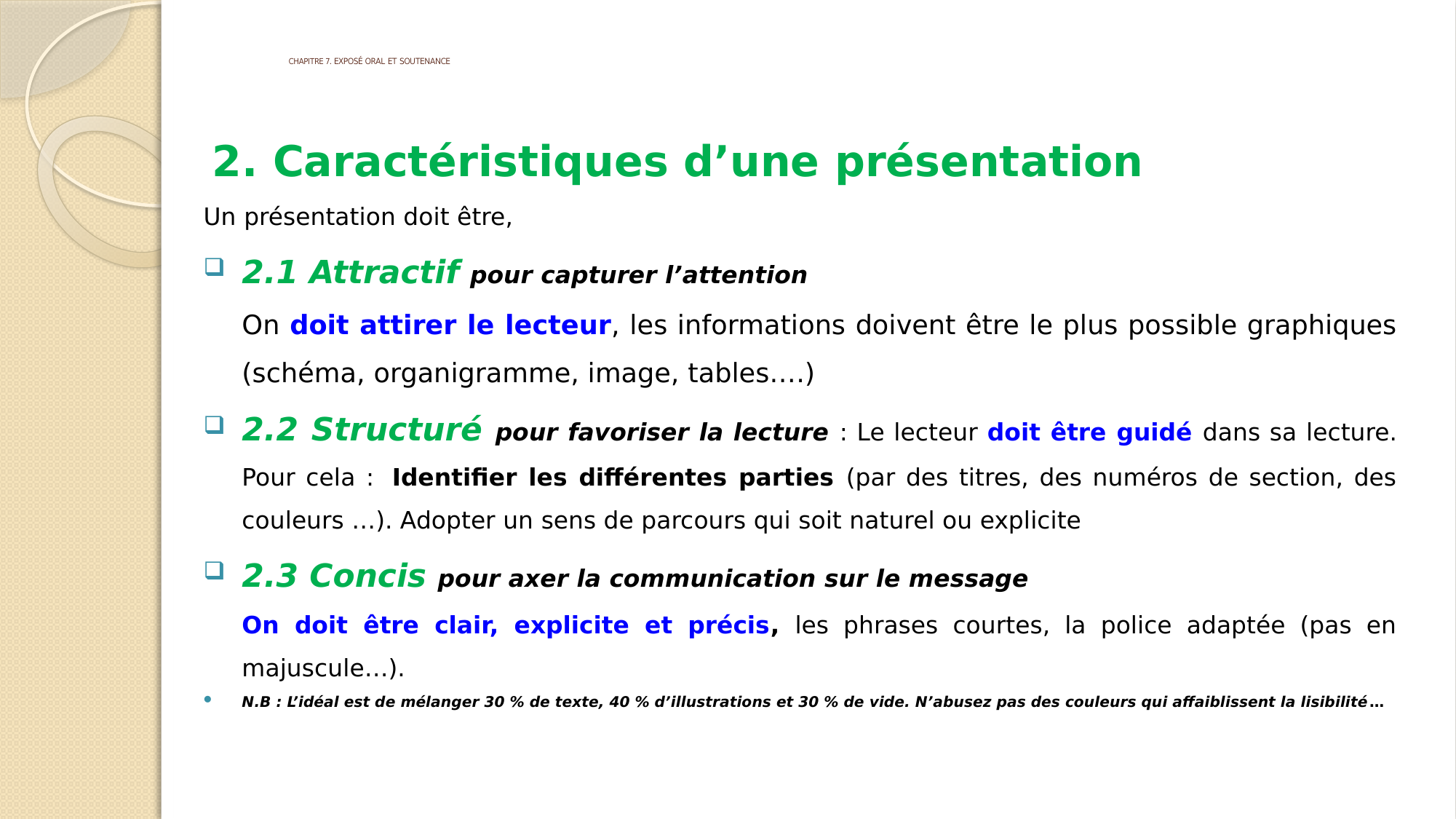

# CHAPITRE 7. EXPOSÉ ORAL ET SOUTENANCE
2. Caractéristiques d’une présentation
Un présentation doit être,
2.1 Attractif pour capturer l’attention
	On doit attirer le lecteur, les informations doivent être le plus possible graphiques (schéma, organigramme, image, tables….)
2.2 Structuré pour favoriser la lecture : Le lecteur doit être guidé dans sa lecture. Pour cela :	Identifier les différentes parties (par des titres, des numéros de section, des couleurs …). Adopter un sens de parcours qui soit naturel ou explicite
2.3 Concis pour axer la communication sur le message
	On doit être clair, explicite et précis, les phrases courtes, la police adaptée (pas en majuscule…).
N.B : L’idéal est de mélanger 30 % de texte, 40 % d’illustrations et 30 % de vide. N’abusez pas des couleurs qui affaiblissent la lisibilité…